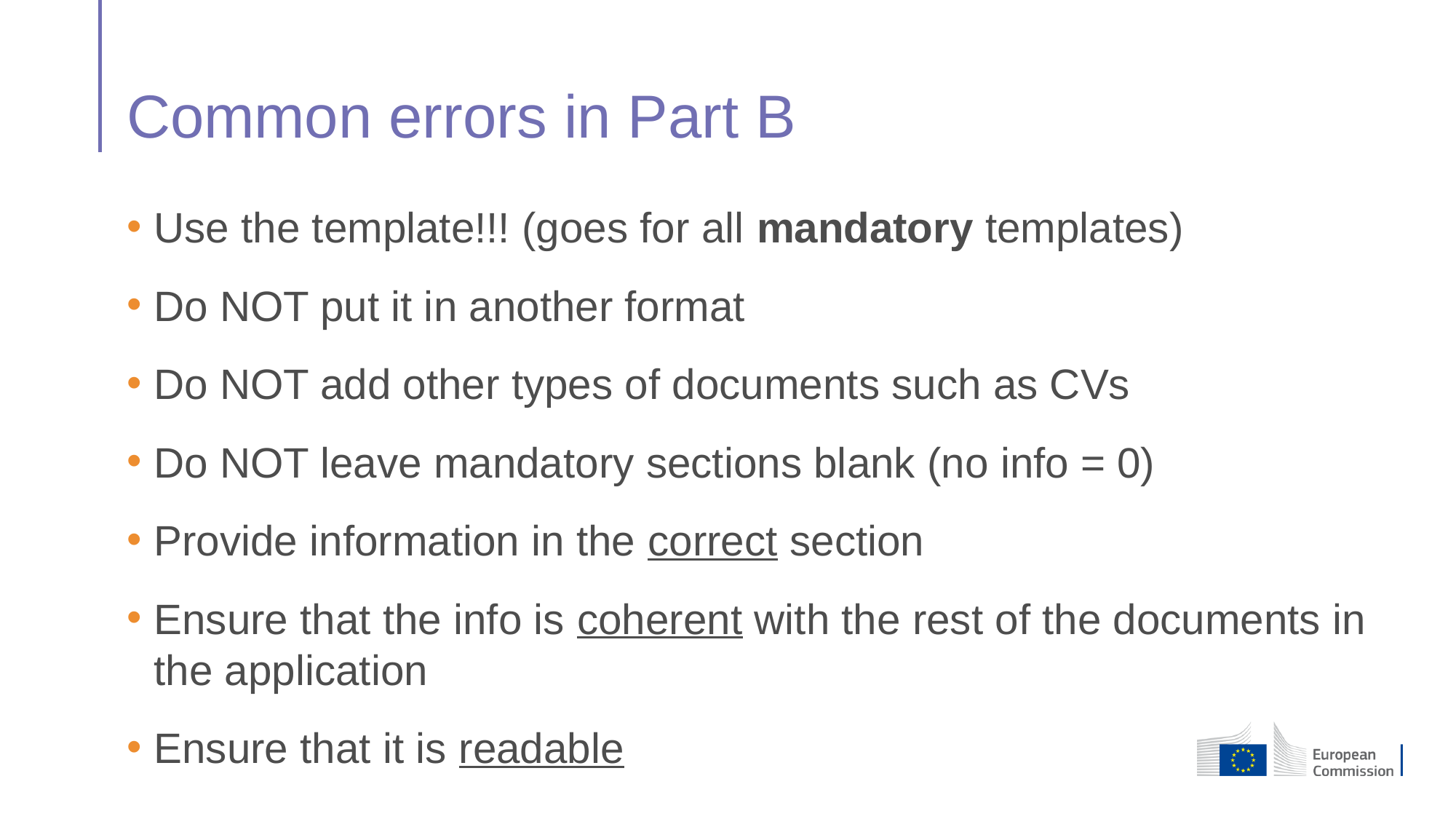

# Common errors in Part B
Use the template!!! (goes for all mandatory templates)
Do NOT put it in another format
Do NOT add other types of documents such as CVs
Do NOT leave mandatory sections blank (no info = 0)
Provide information in the correct section
Ensure that the info is coherent with the rest of the documents in the application
Ensure that it is readable